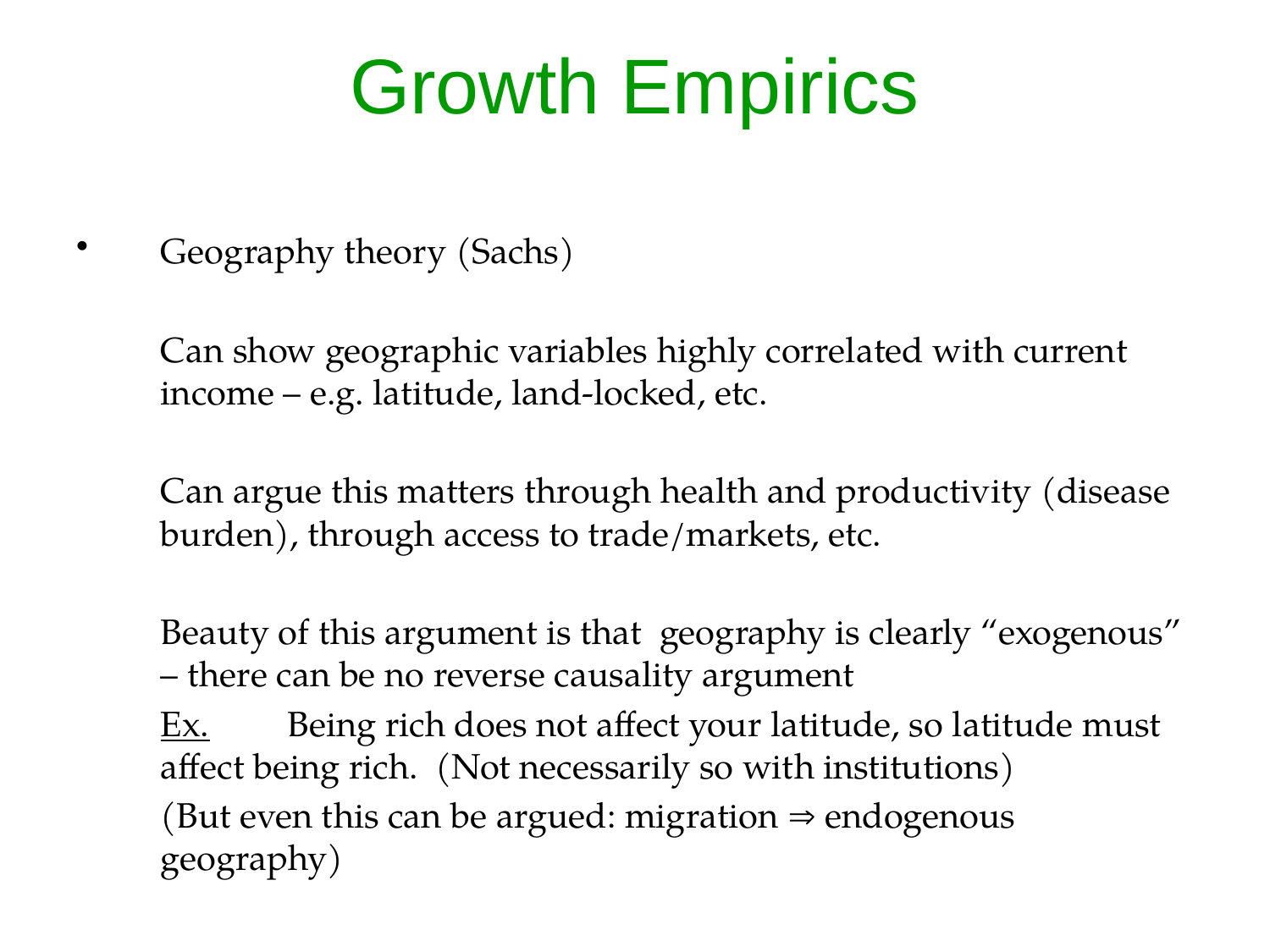

# Growth Empirics
Geography theory (Sachs)

	Can show geographic variables highly correlated with current income – e.g. latitude, land-locked, etc.

	Can argue this matters through health and productivity (disease burden), through access to trade/markets, etc.

	Beauty of this argument is that  geography is clearly “exogenous” – there can be no reverse causality argument
	Ex.	Being rich does not affect your latitude, so latitude must affect being rich.  (Not necessarily so with institutions)
	(But even this can be argued: migration ⇒ endogenous geography)